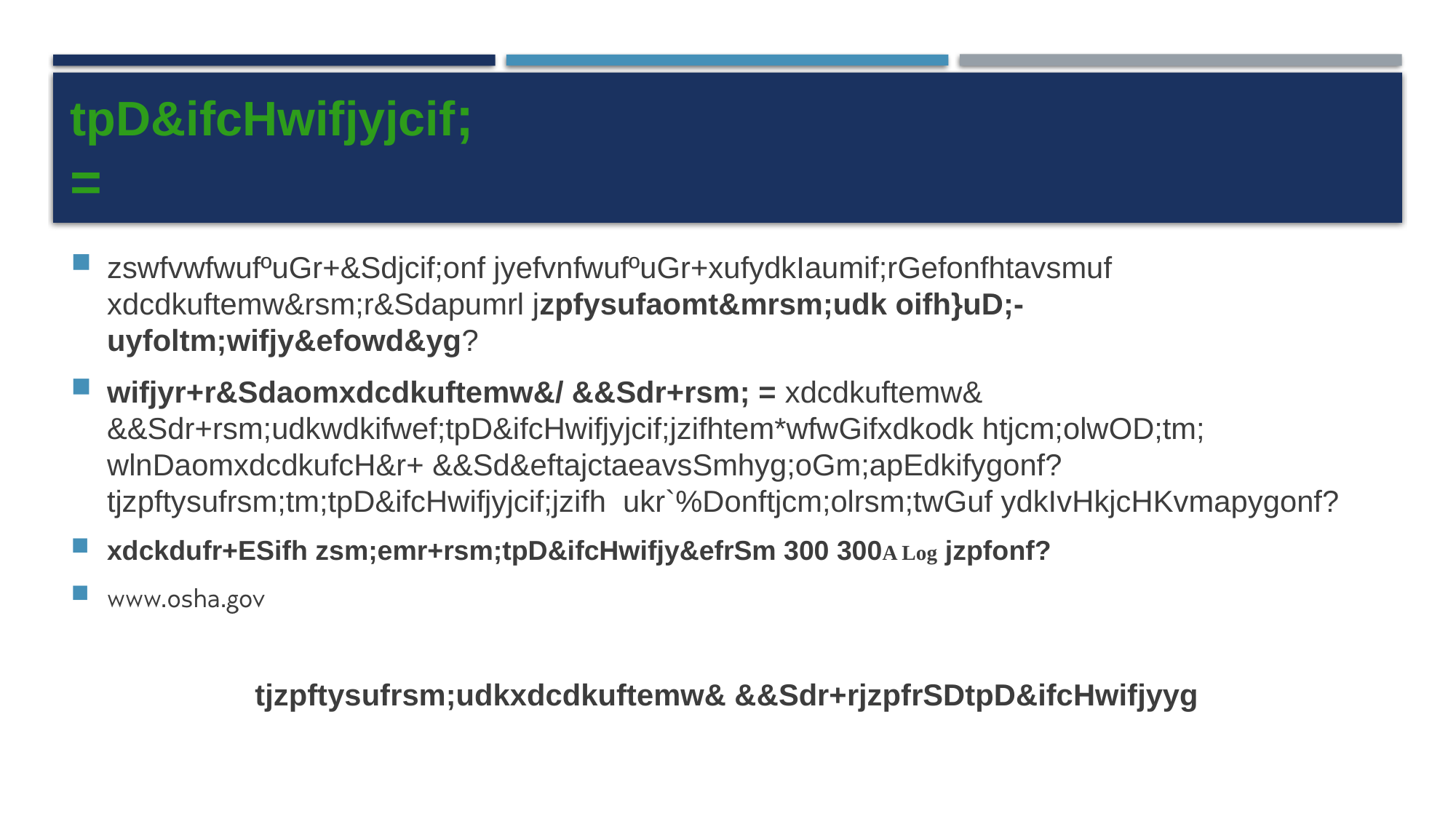

tpD&ifcHwifjyjcif;=
zswfvwfwufºuGr+&Sdjcif;onf jyefvnfwufºuGr+xufydkIaumif;rGefonfhtavsmuf xdcdkuftemw&rsm;r&Sdapumrl jzpfysufaomt&mrsm;udk oifh}uD;-uyfoltm;wifjy&efowd&yg?
wifjyr+r&Sdaomxdcdkuftemw&/ &&Sdr+rsm; = xdcdkuftemw& &&Sdr+rsm;udkwdkifwef;tpD&ifcHwifjyjcif;jzifhtem*wfwGifxdkodk htjcm;olwOD;tm; wlnDaomxdcdkufcH&r+ &&Sd&eftajctaeavsSmhyg;oGm;apEdkifygonf? tjzpftysufrsm;tm;tpD&ifcHwifjyjcif;jzifh  ukr`%Donftjcm;olrsm;twGuf ydkIvHkjcHKvmapygonf?
xdckdufr+ESifh zsm;emr+rsm;tpD&ifcHwifjy&efrSm 300 300A Log jzpfonf?
www.osha.gov

tjzpftysufrsm;udkxdcdkuftemw& &&Sdr+rjzpfrSDtpD&ifcHwifjyyg